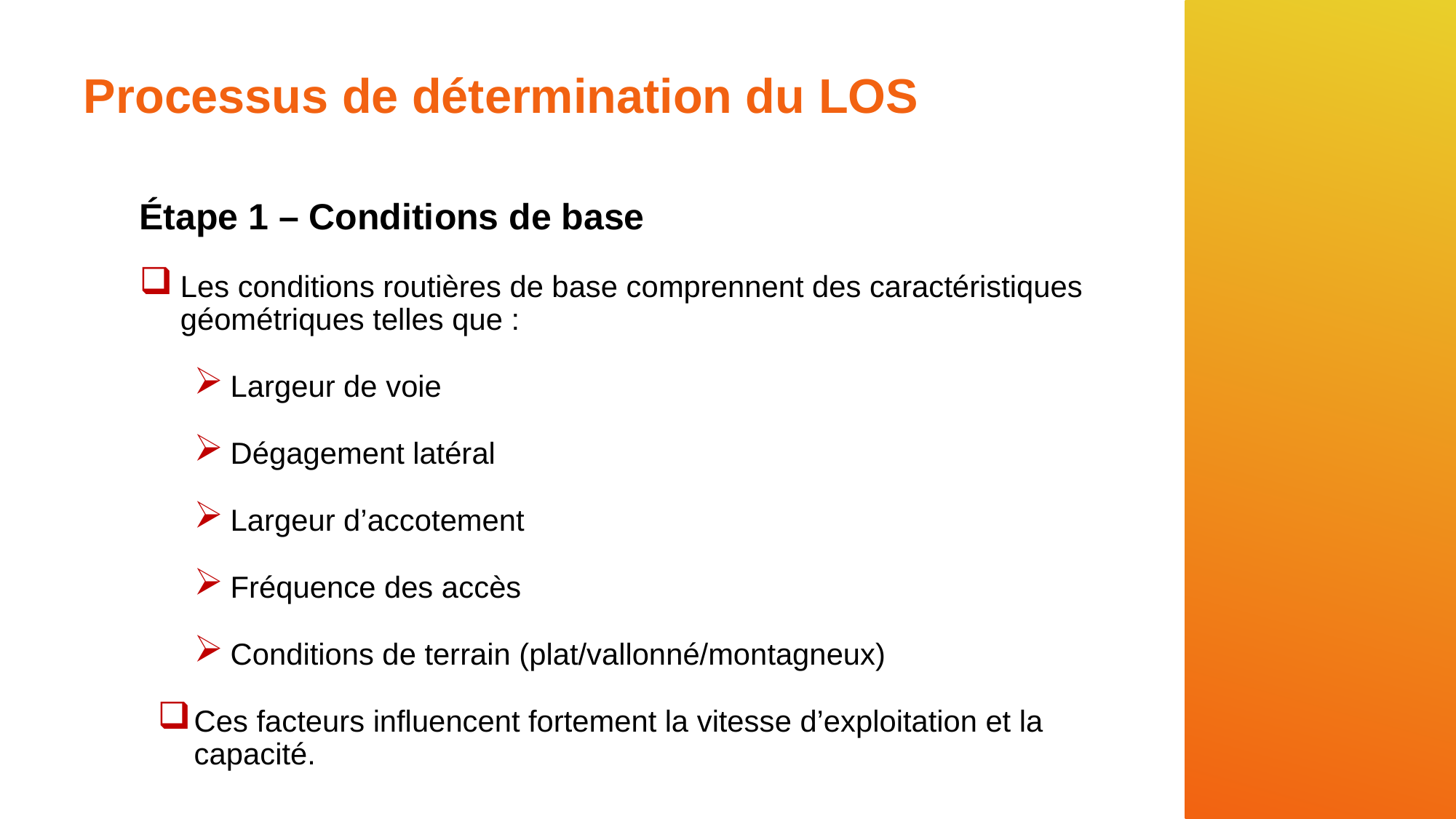

# Processus de détermination du LOS
Étape 1 – Conditions de base
Les conditions routières de base comprennent des caractéristiques géométriques telles que :
Largeur de voie
Dégagement latéral
Largeur d’accotement
Fréquence des accès
Conditions de terrain (plat/vallonné/montagneux)
Ces facteurs influencent fortement la vitesse d’exploitation et la capacité.